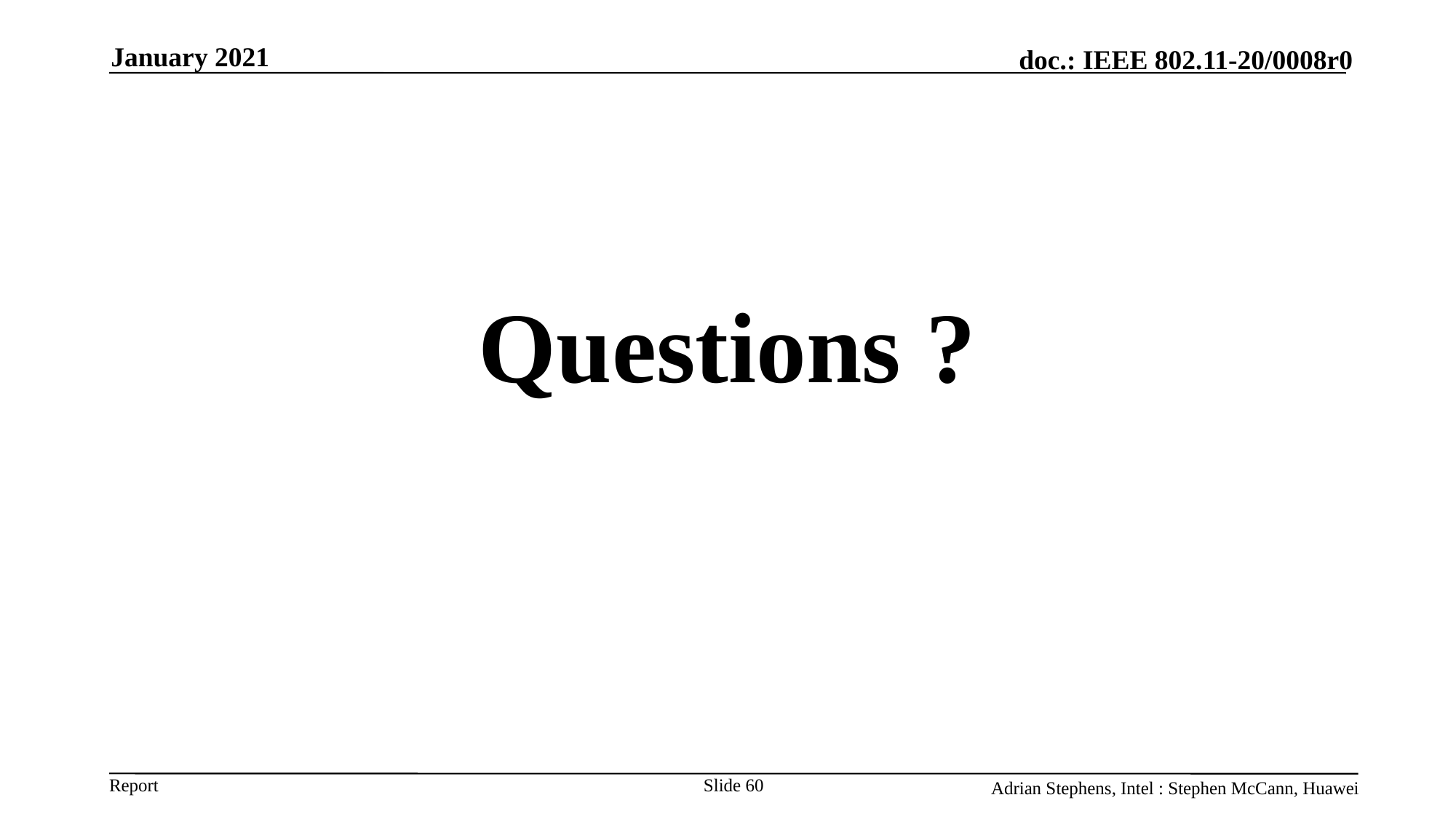

January 2021
# Questions ?
Slide 60
Adrian Stephens, Intel : Stephen McCann, Huawei